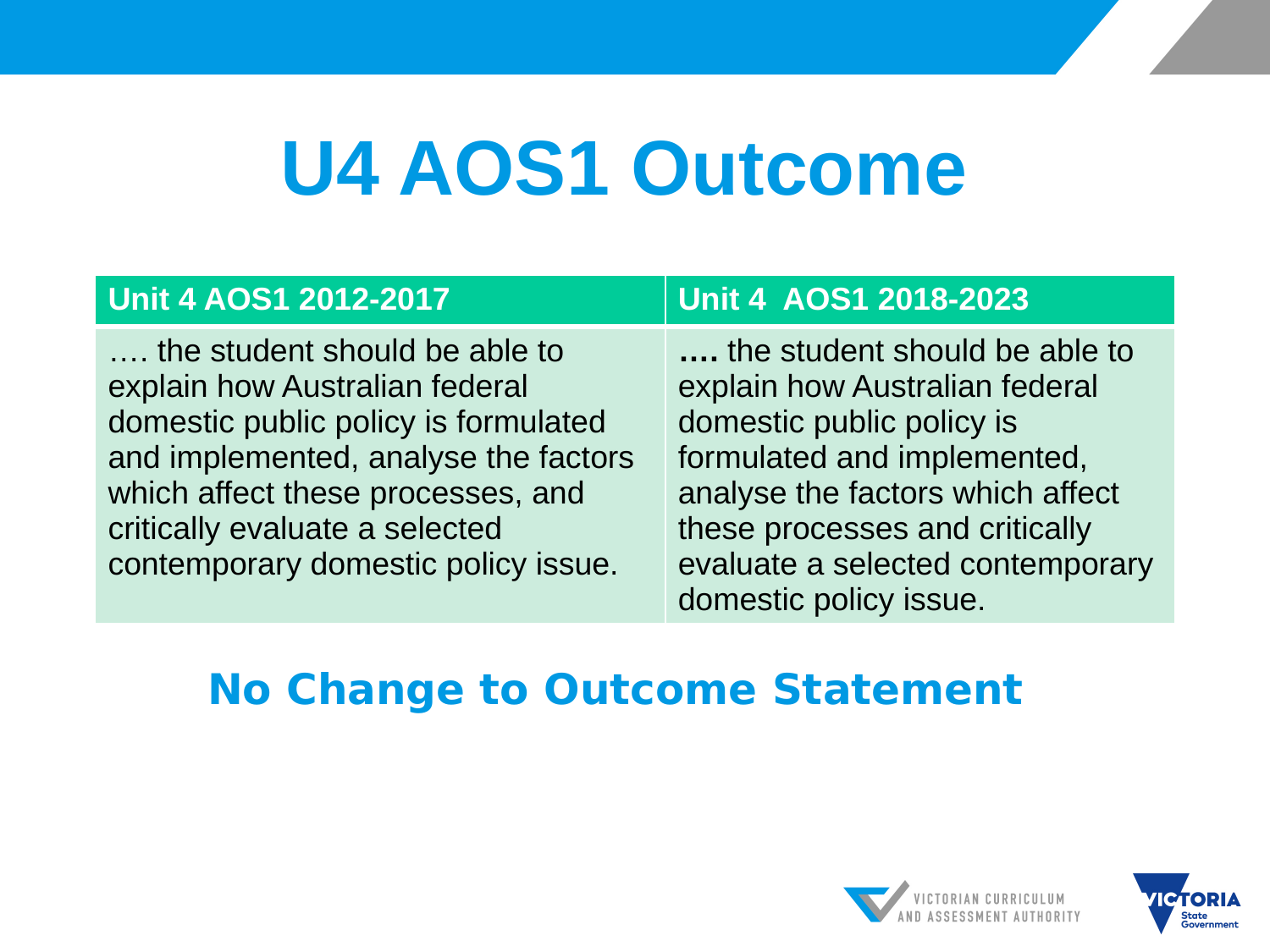

# U4 AOS1 Outcome
| Unit 4 AOS1 2012-2017 | Unit 4 AOS1 2018-2023 |
| --- | --- |
| …. the student should be able to explain how Australian federal domestic public policy is formulated and implemented, analyse the factors which affect these processes, and critically evaluate a selected contemporary domestic policy issue. | …. the student should be able to explain how Australian federal domestic public policy is formulated and implemented, analyse the factors which affect these processes and critically evaluate a selected contemporary domestic policy issue. |
No Change to Outcome Statement